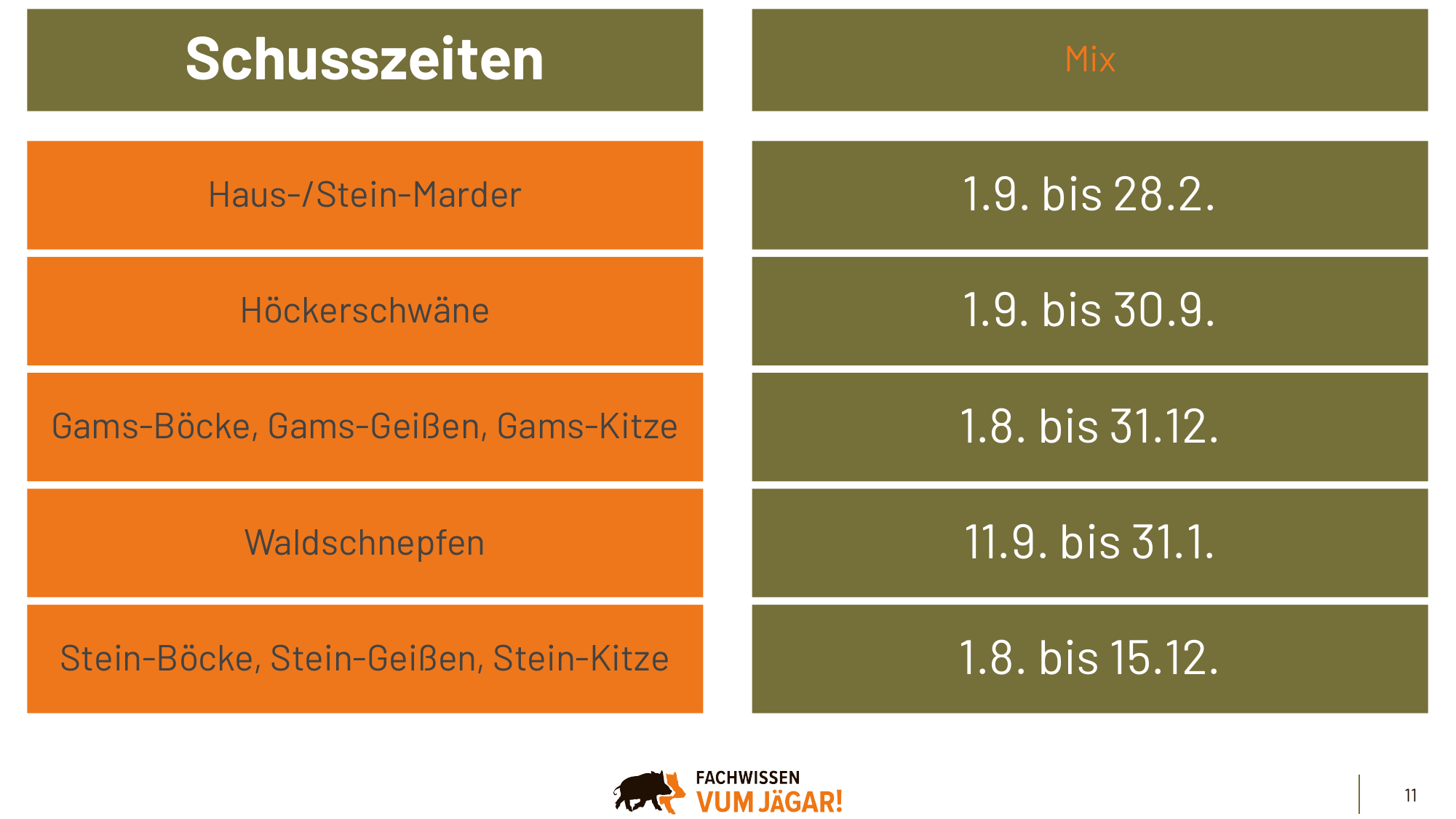

Mix
Schusszeiten
Haus-/Stein-Marder
1.9. bis 28.2.
Höckerschwäne
1.9. bis 30.9.
Gams-Böcke, Gams-Geißen, Gams-Kitze
1.8. bis 31.12.
Waldschnepfen
11.9. bis 31.1.
Stein-Böcke, Stein-Geißen, Stein-Kitze
1.8. bis 15.12.
11